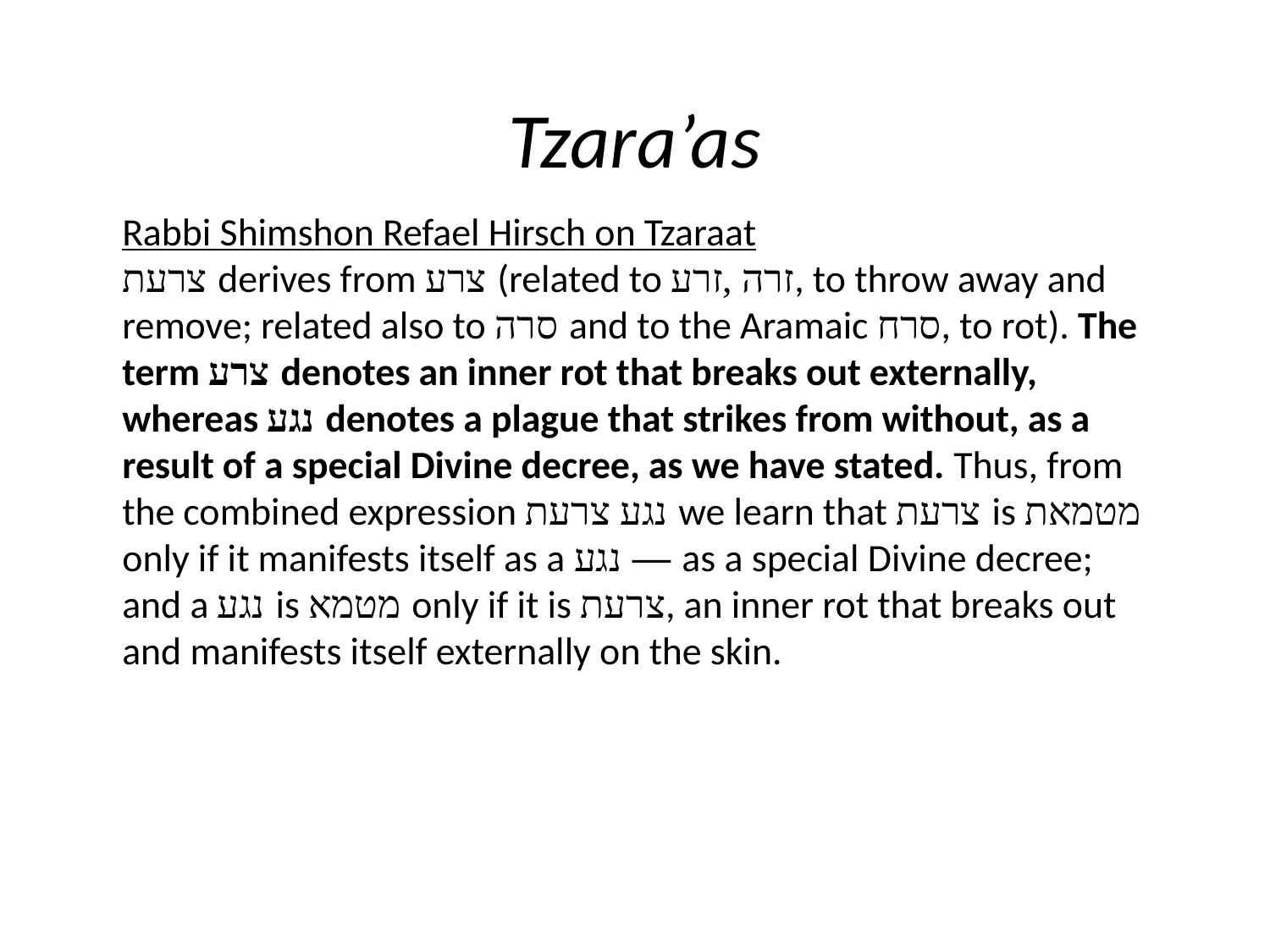

# Tzara’as
Rabbi Shimshon Refael Hirsch on Tzaraat
צרעת derives from צרע (related to זרה ,זרע, to throw away and remove; related also to סרה and to the Aramaic סרח, to rot). The term צרע denotes an inner rot that breaks out externally, whereas נגע denotes a plague that strikes from without, as a result of a special Divine decree, as we have stated. Thus, from the combined expression נגע צרעת we learn that צרעת is מטמאת only if it manifests itself as a נגע — as a special Divine decree; and a נגע is מטמא only if it is צרעת, an inner rot that breaks out and manifests itself externally on the skin.